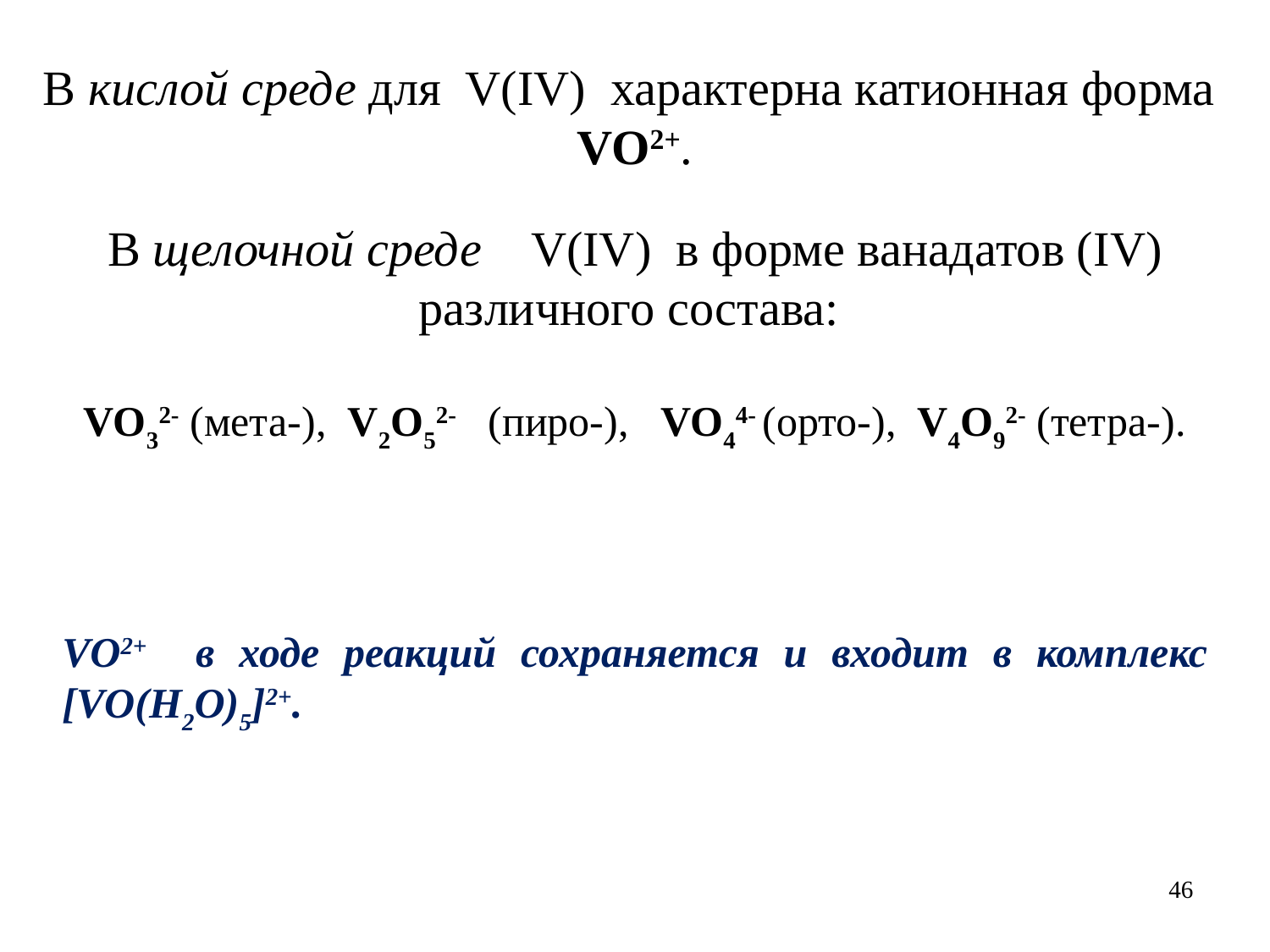

В кислой среде для  V(IV)  характерна катионная форма  VO2+.

В щелочной среде    V(IV)  в форме ванадатов (IV) различного состава:

VO32- (мета-),  V2O52-   (пиро-),   VO44- (орто-),  V4O92- (тетра-).
VO2+  в ходе реакций сохраняется и входит в комплекс [VO(H2O)5]2+.
46